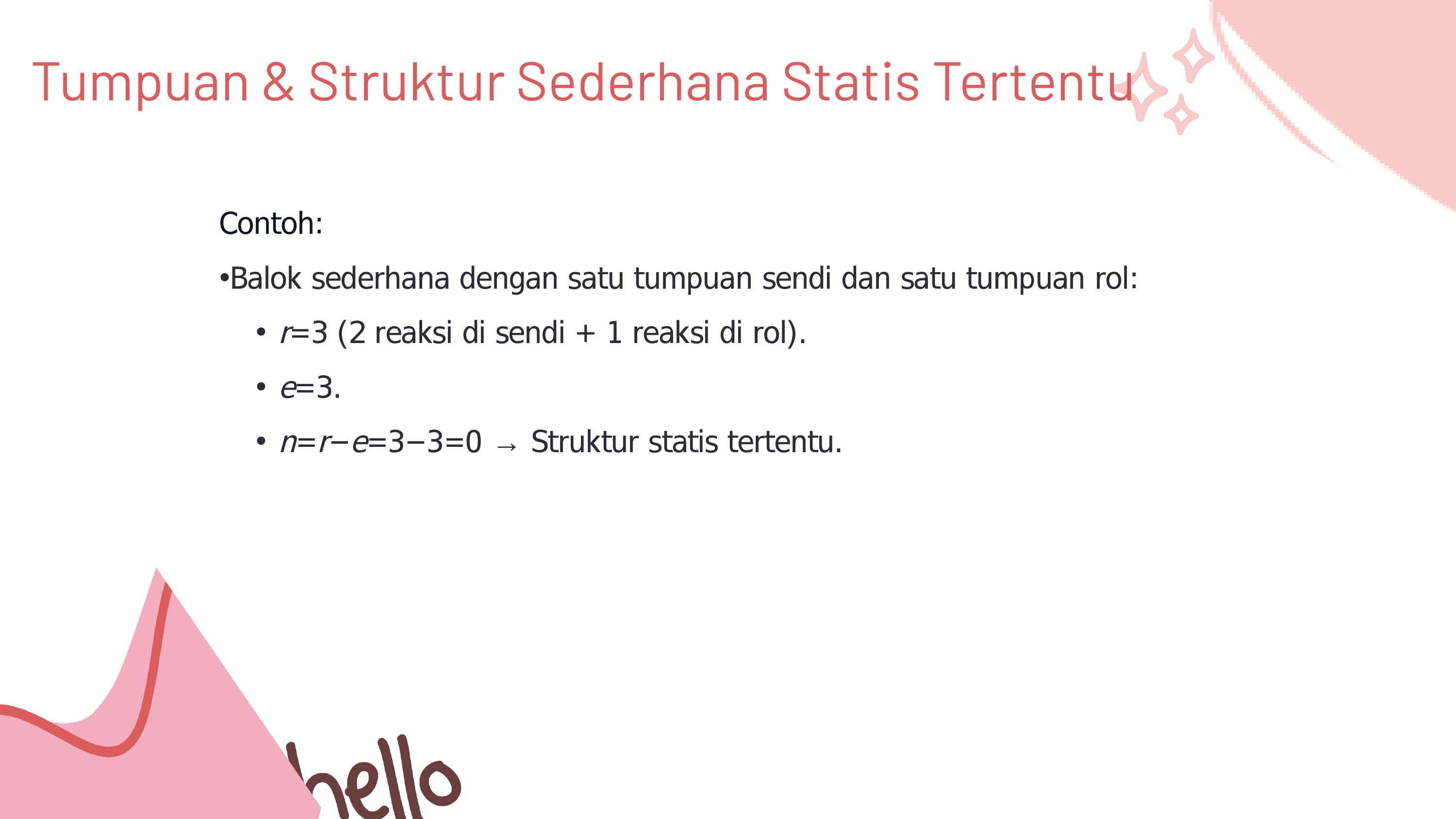

Tumpuan & Struktur Sederhana Statis Tertentu

Contoh:
Balok sederhana dengan satu tumpuan sendi dan satu tumpuan rol:
r=3 (2 reaksi di sendi + 1 reaksi di rol).
e=3.
n=r−e=3−3=0 → Struktur statis tertentu.